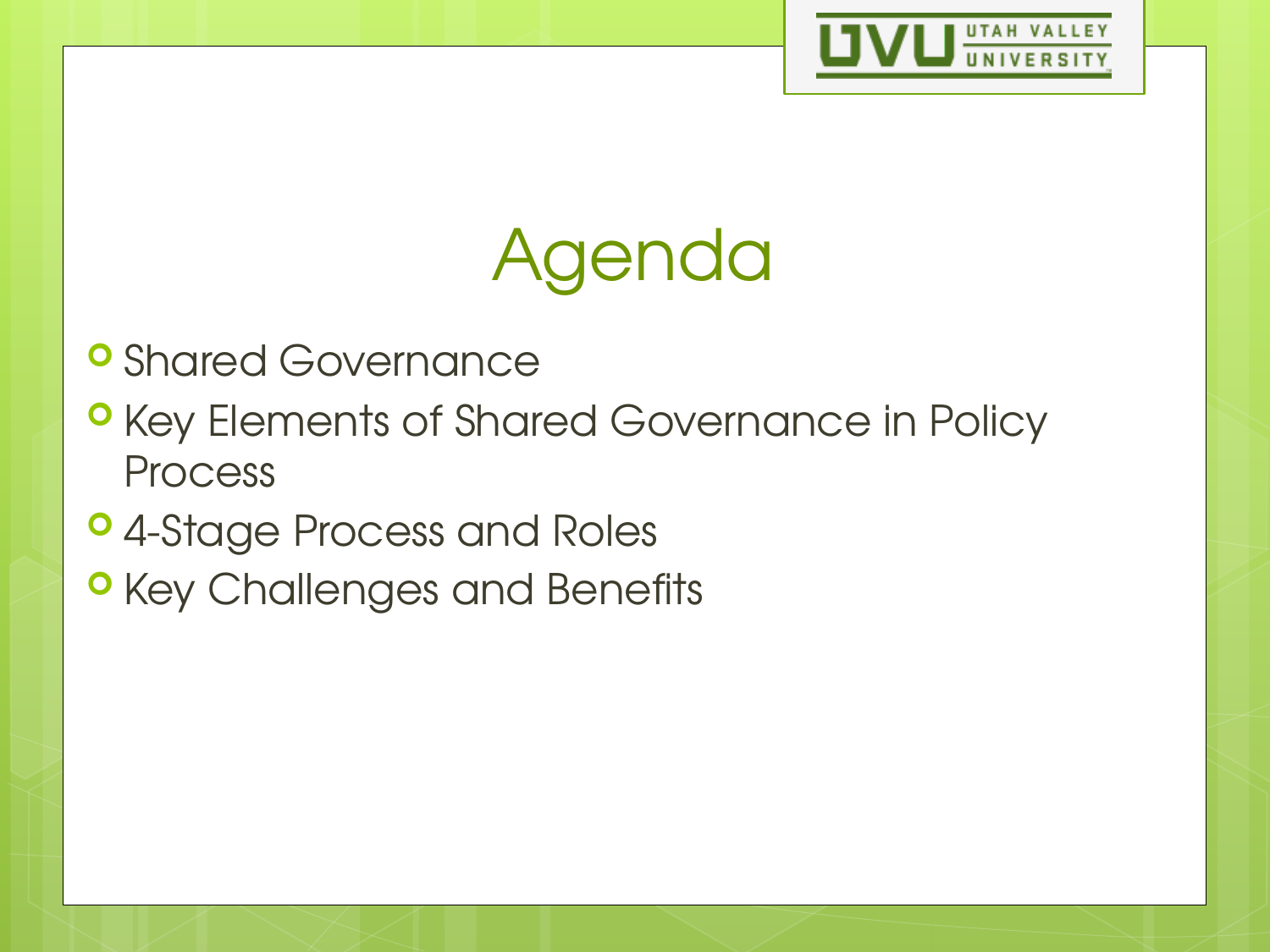

# Agenda
Shared Governance
Key Elements of Shared Governance in Policy Process
4-Stage Process and Roles
Key Challenges and Benefits